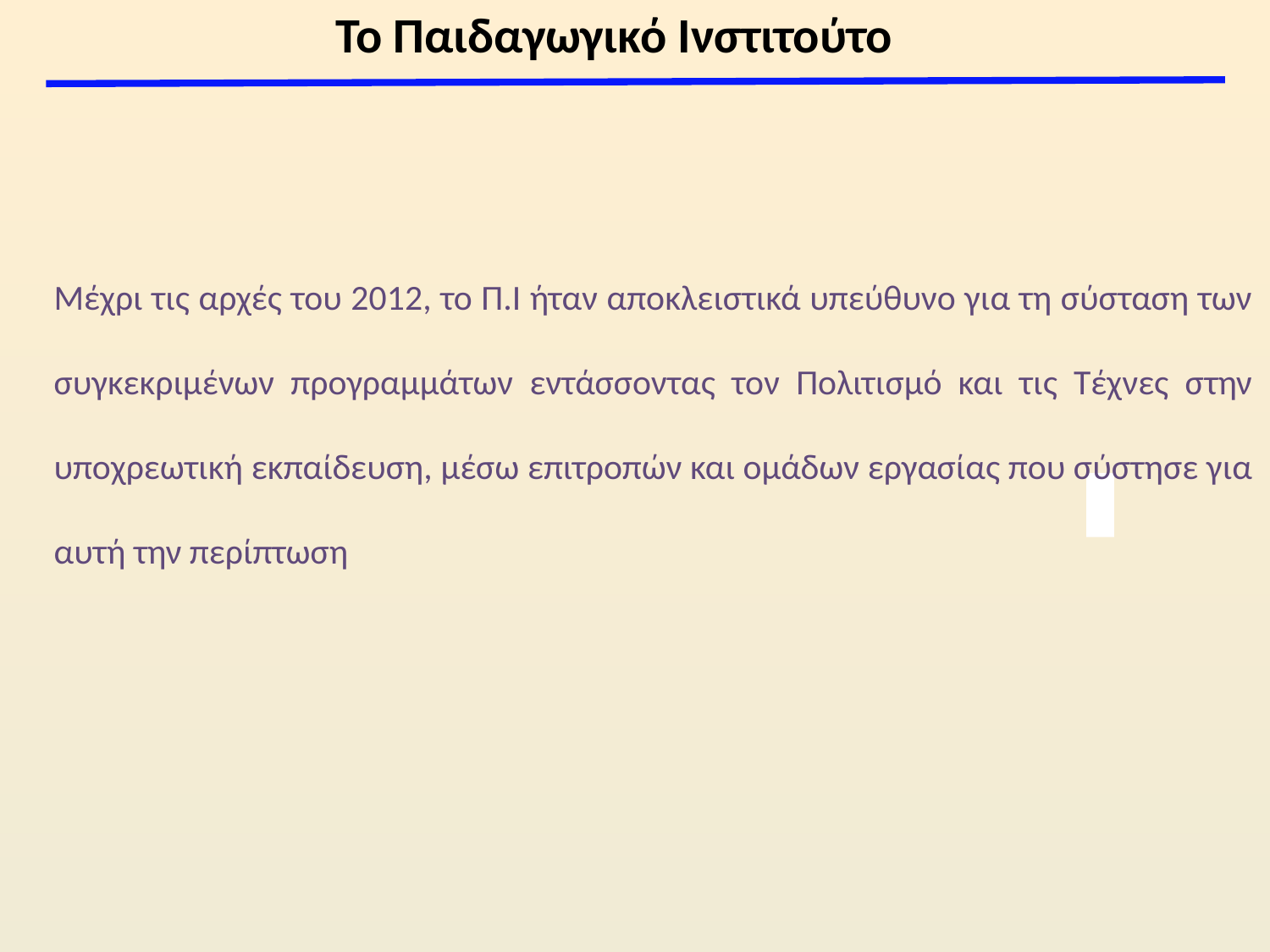

Το Παιδαγωγικό Ινστιτούτο
Μέχρι τις αρχές του 2012, το Π.Ι ήταν αποκλειστικά υπεύθυνο για τη σύσταση των συγκεκριμένων προγραμμάτων εντάσσοντας τον Πολιτισμό και τις Τέχνες στην υποχρεωτική εκπαίδευση, μέσω επιτροπών και ομάδων εργασίας που σύστησε για αυτή την περίπτωση